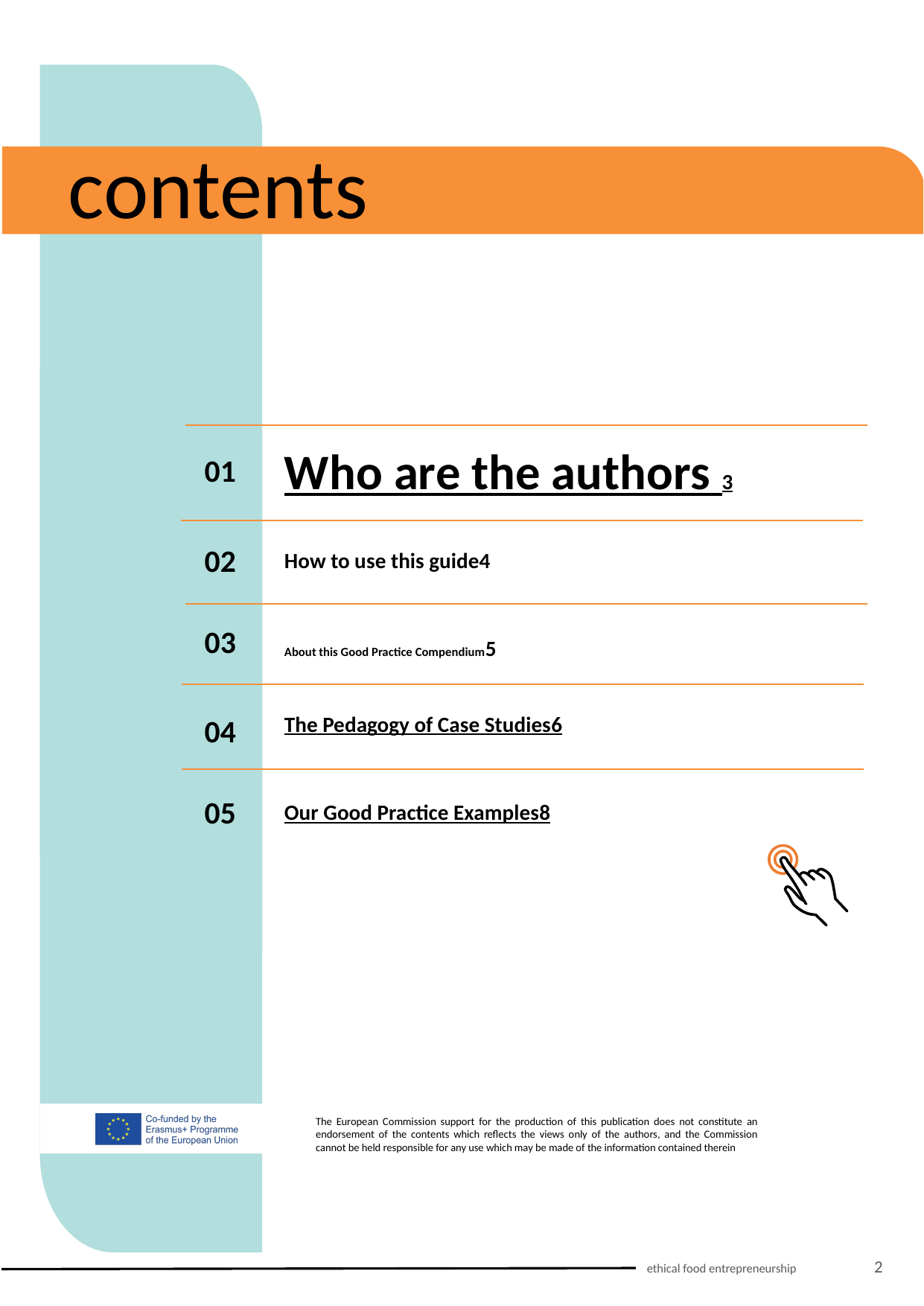

contents
Who are the authors 	3
01
How to use this guide	4
02
03
About this Good Practice Compendium	5
The Pedagogy of Case Studies	6
04
05
Our Good Practice Examples	8

2